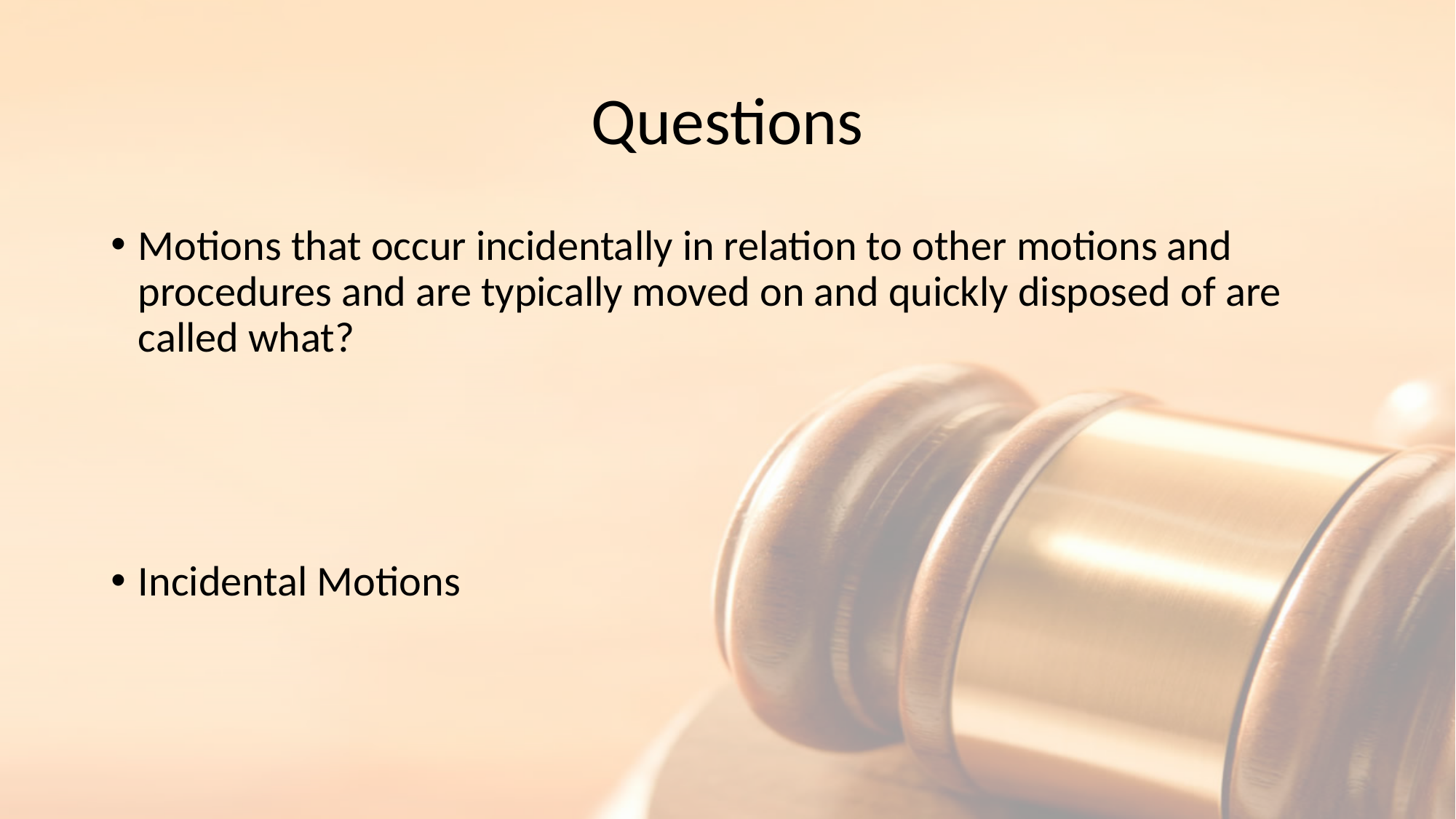

# Questions
Motions that occur incidentally in relation to other motions and procedures and are typically moved on and quickly disposed of are called what?

Incidental Motions